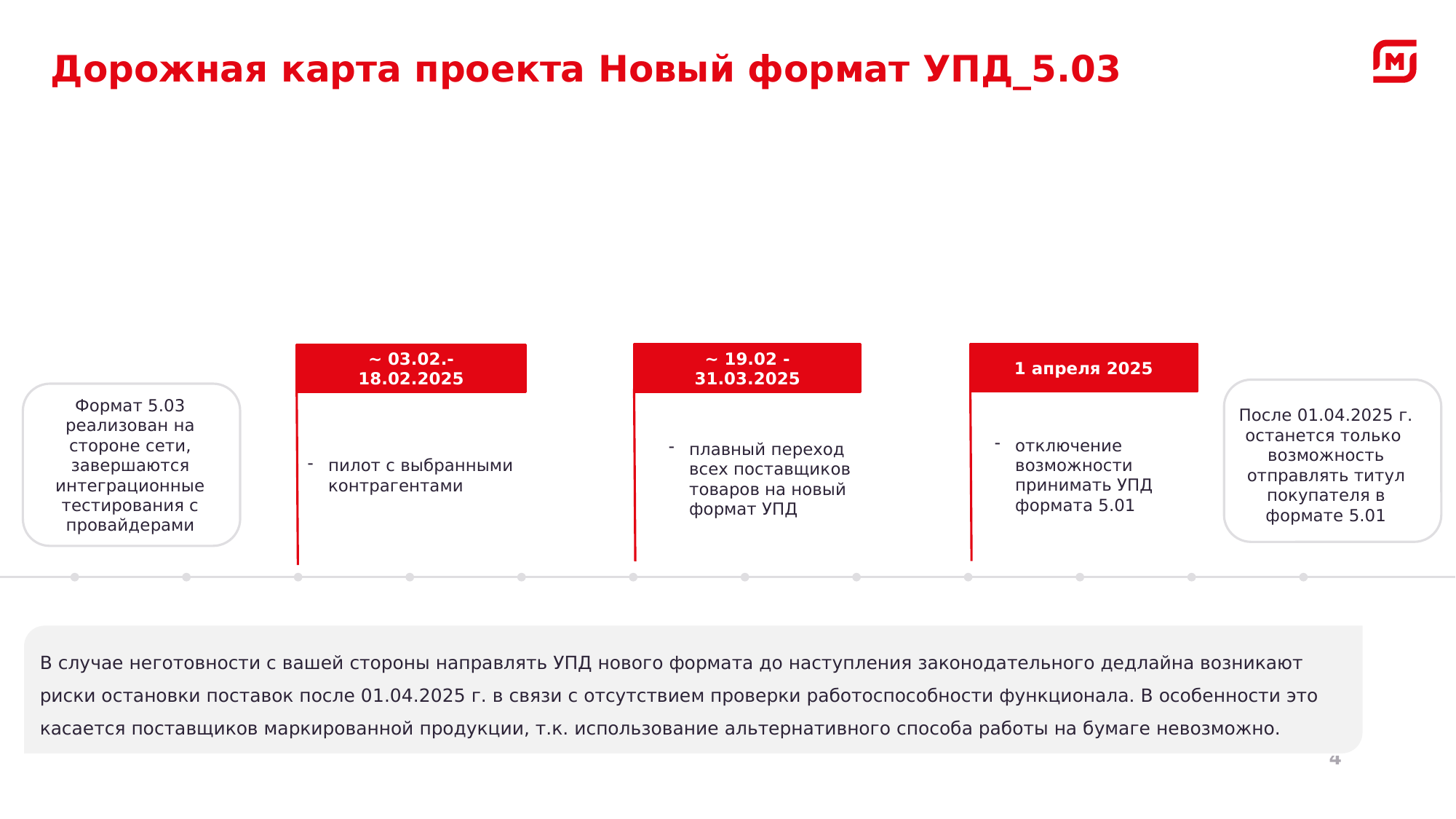

# Дорожная карта проекта Новый формат УПД_5.03
1 апреля 2025
~ 19.02 -31.03.2025
~ 03.02.-18.02.2025

отключение возможности принимать УПД формата 5.01
плавный переход всех поставщиков товаров на новый формат УПД
Формат 5.03 реализован на стороне сети, завершаются интеграционные тестирования с провайдерами
После 01.04.2025 г. останется только  возможность отправлять титул покупателя в формате 5.01
пилот с выбранными контрагентами
В случае неготовности с вашей стороны направлять УПД нового формата до наступления законодательного дедлайна возникают риски остановки поставок после 01.04.2025 г. в связи с отсутствием проверки работоспособности функционала. В особенности это касается поставщиков маркированной продукции, т.к. использование альтернативного способа работы на бумаге невозможно.